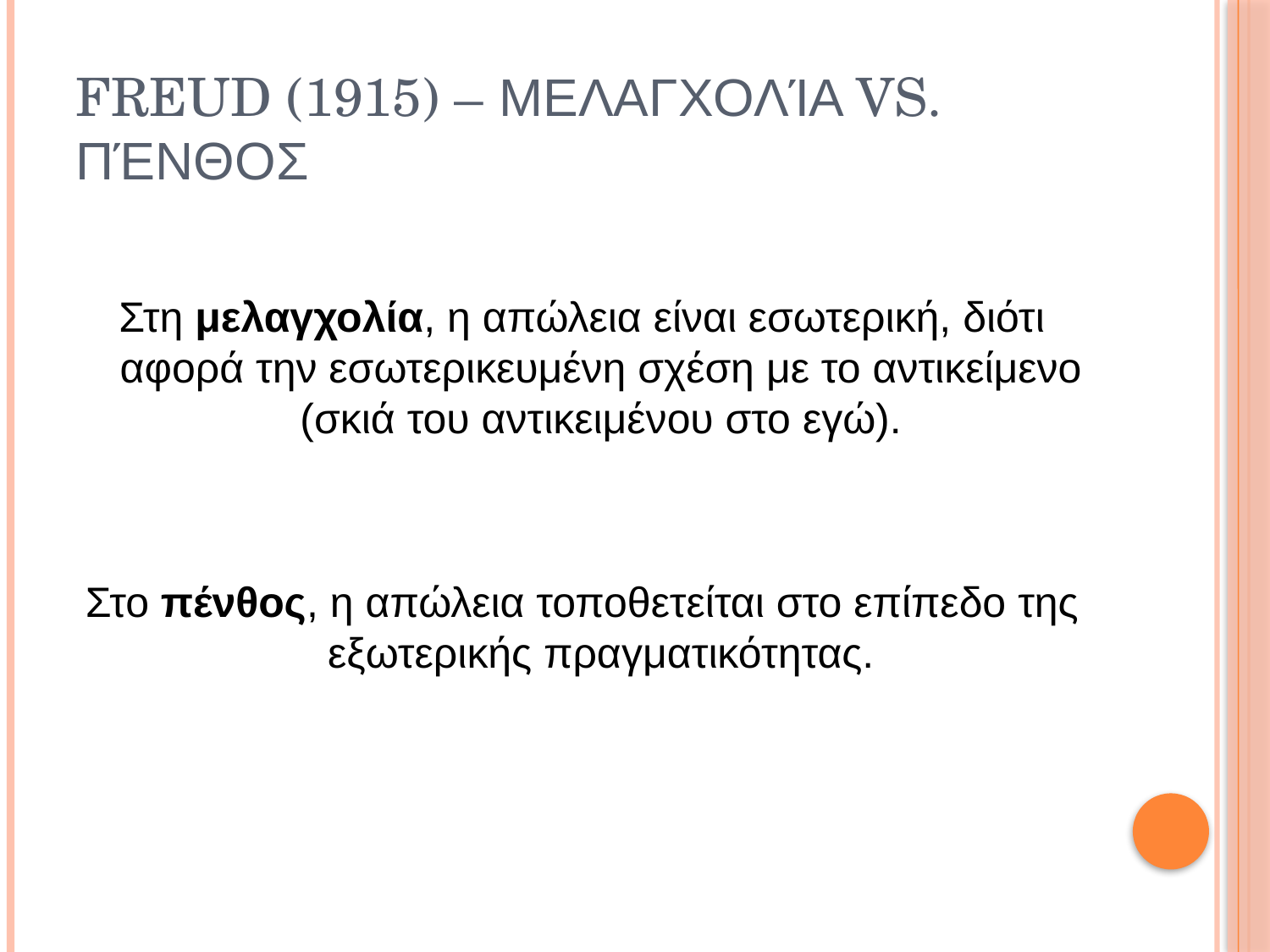

# Freud (1915) – μελαγχολία vs. πένθοσ

Στη μελαγχολία, η απώλεια είναι εσωτερική, διότι αφορά την εσωτερικευμένη σχέση με το αντικείμενο (σκιά του αντικειμένου στο εγώ).

Στο πένθος, η απώλεια τοποθετείται στο επίπεδο της εξωτερικής πραγματικότητας.